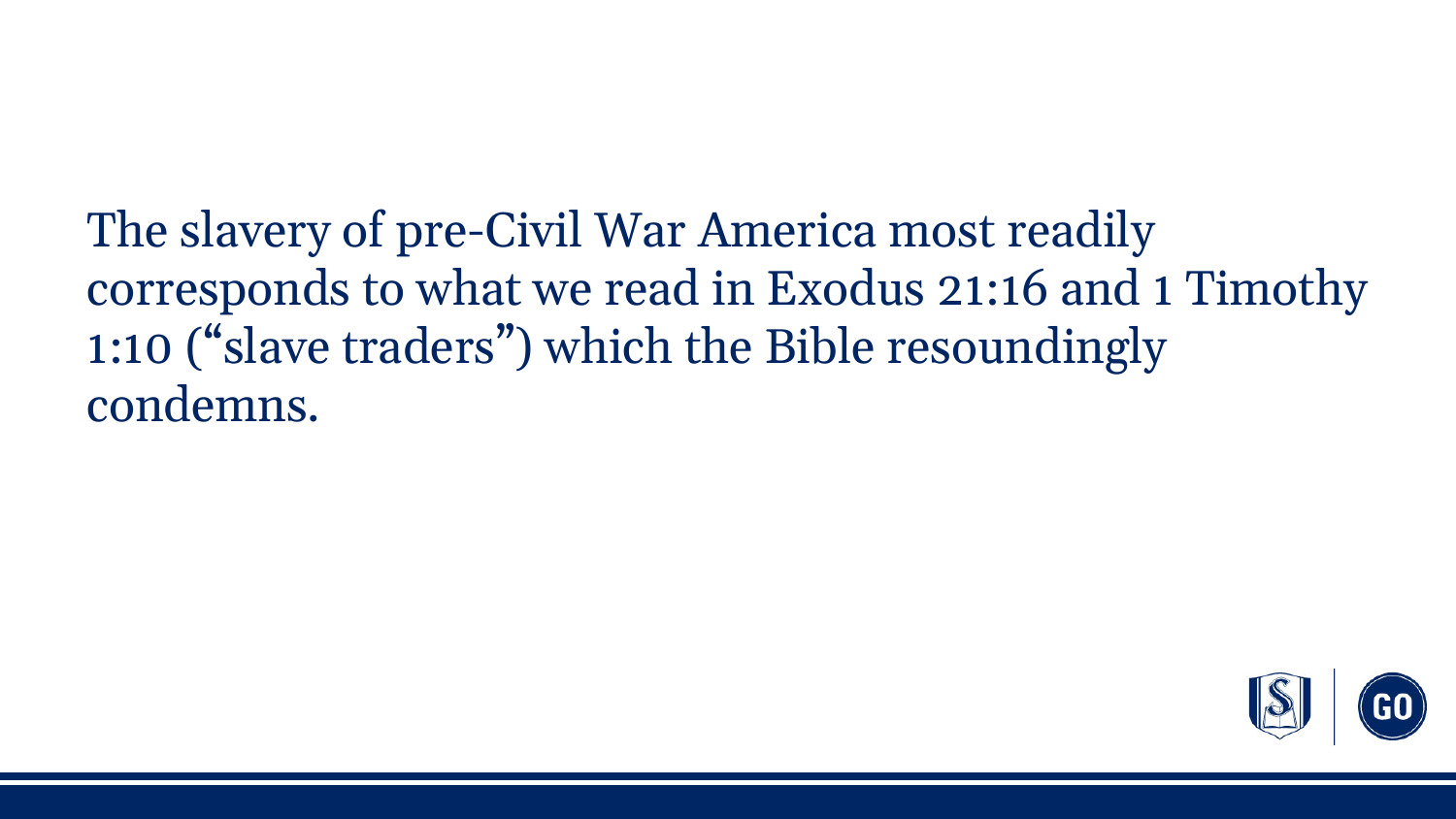

#
The slavery of pre-Civil War America most readily corresponds to what we read in Exodus 21:16 and 1 Timothy 1:10 (“slave traders”) which the Bible resoundingly condemns.